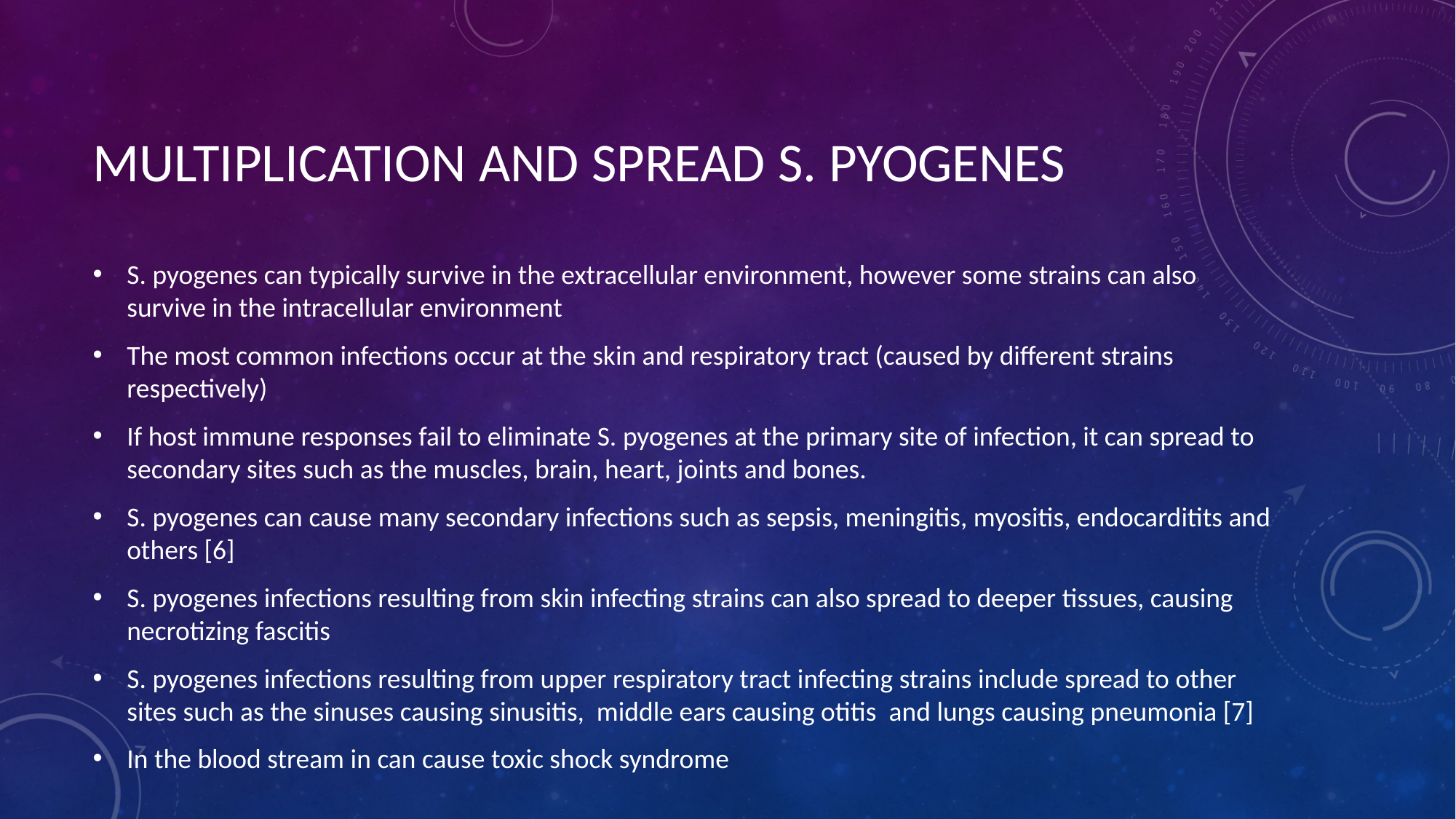

# Multiplication and spread s. pyogenes
S. pyogenes can typically survive in the extracellular environment, however some strains can also survive in the intracellular environment
The most common infections occur at the skin and respiratory tract (caused by different strains respectively)
If host immune responses fail to eliminate S. pyogenes at the primary site of infection, it can spread to secondary sites such as the muscles, brain, heart, joints and bones.
S. pyogenes can cause many secondary infections such as sepsis, meningitis, myositis, endocarditits and others [6]
S. pyogenes infections resulting from skin infecting strains can also spread to deeper tissues, causing necrotizing fascitis
S. pyogenes infections resulting from upper respiratory tract infecting strains include spread to other sites such as the sinuses causing sinusitis,  middle ears causing otitis  and lungs causing pneumonia [7]
In the blood stream in can cause toxic shock syndrome